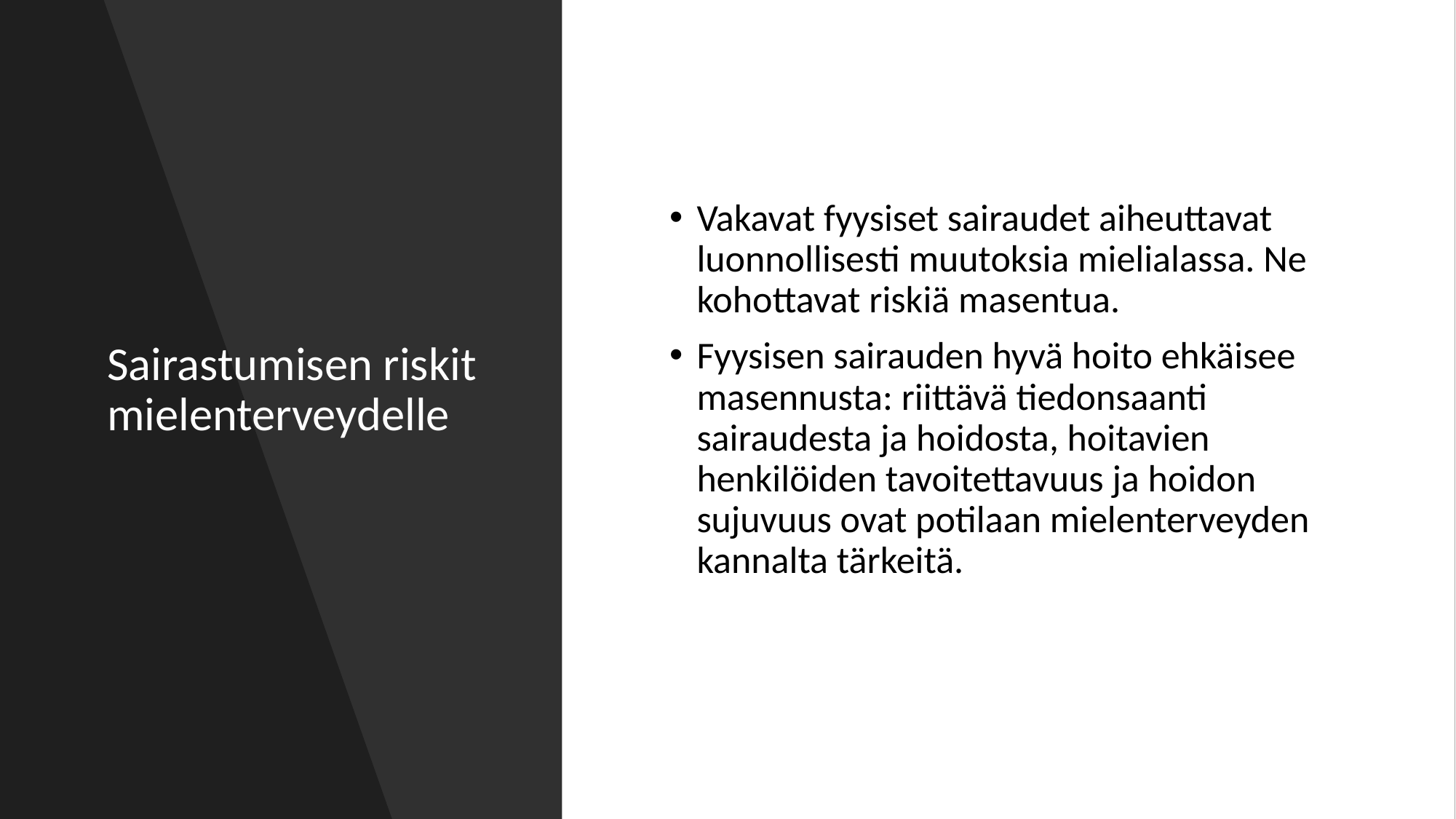

# Sairastumisen riskit mielenterveydelle
Vakavat fyysiset sairaudet aiheuttavat luonnollisesti muutoksia mielialassa. Ne kohottavat riskiä masentua.
Fyysisen sairauden hyvä hoito ehkäisee masennusta: riittävä tiedonsaanti sairaudesta ja hoidosta, hoitavien henkilöiden tavoitettavuus ja hoidon sujuvuus ovat potilaan mielenterveyden kannalta tärkeitä.
https://mieli.fi/fi/mielenterveys/vaikeat-el%C3%A4m%C3%A4ntilanteet/sairastuminen/leikkaus-pelotti-pirjo-riittaa-etuk%C3%A4teen%E2%80%9Desit